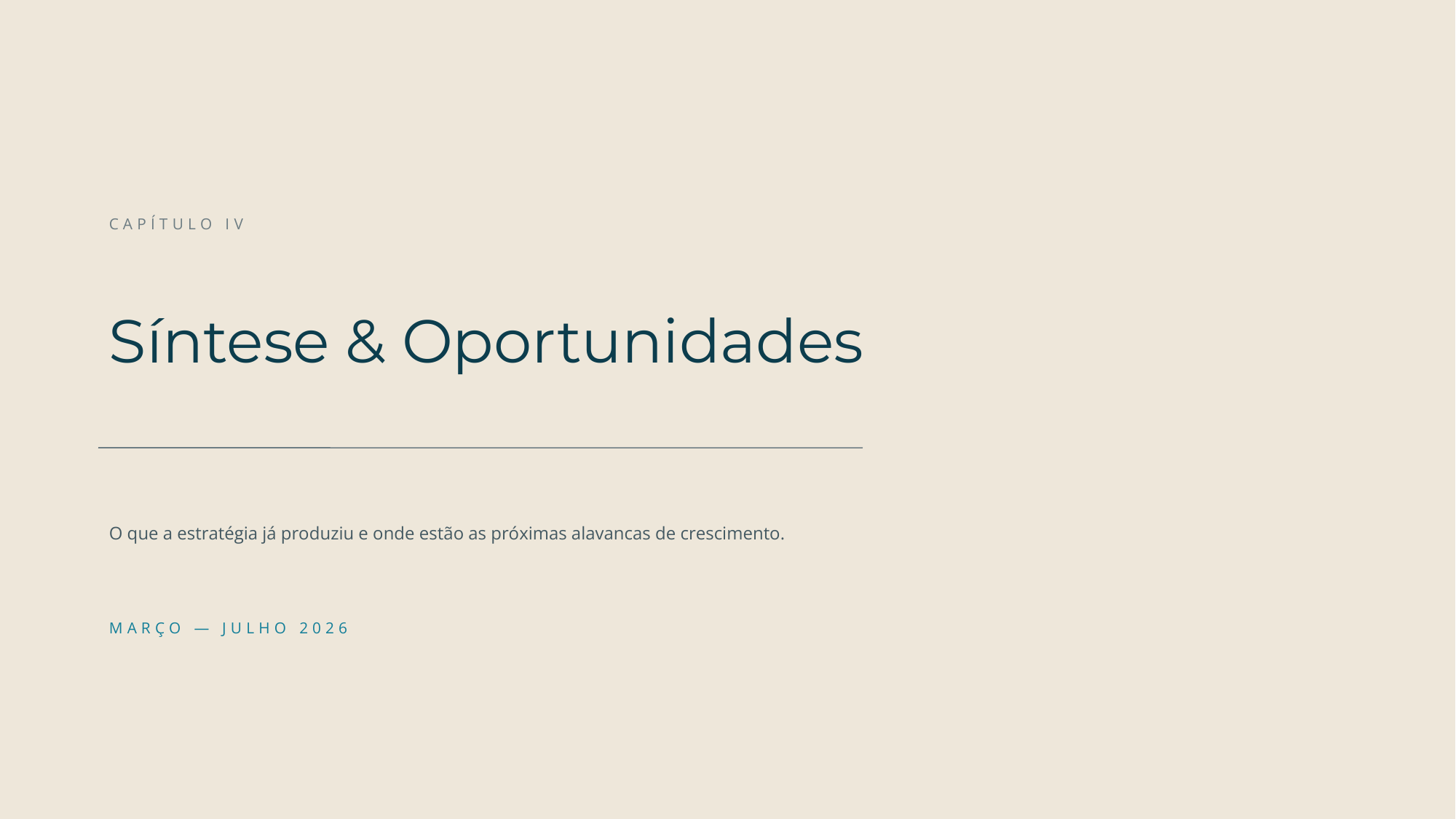

CAPÍTULO IV
Síntese & Oportunidades

O que a estratégia já produziu e onde estão as próximas alavancas de crescimento.
MARÇO — JULHO 2026